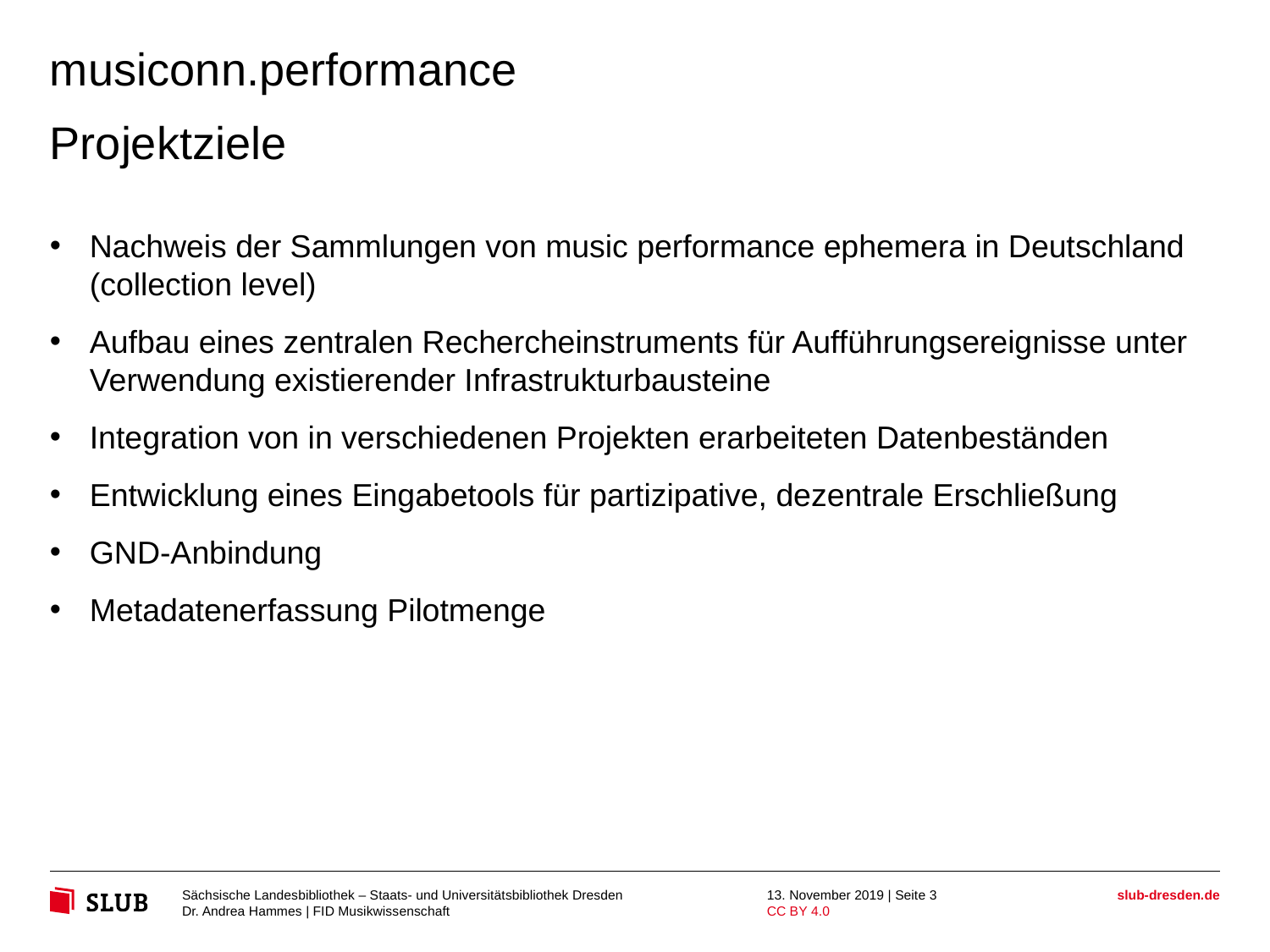

# musiconn.performance
Projektziele
Nachweis der Sammlungen von music performance ephemera in Deutschland (collection level)
Aufbau eines zentralen Rechercheinstruments für Aufführungsereignisse unter Verwendung existierender Infrastrukturbausteine
Integration von in verschiedenen Projekten erarbeiteten Datenbeständen
Entwicklung eines Eingabetools für partizipative, dezentrale Erschließung
GND-Anbindung
Metadatenerfassung Pilotmenge

13. November 2019 | Seite 3
Dr. Andrea Hammes | FID Musikwissenschaft